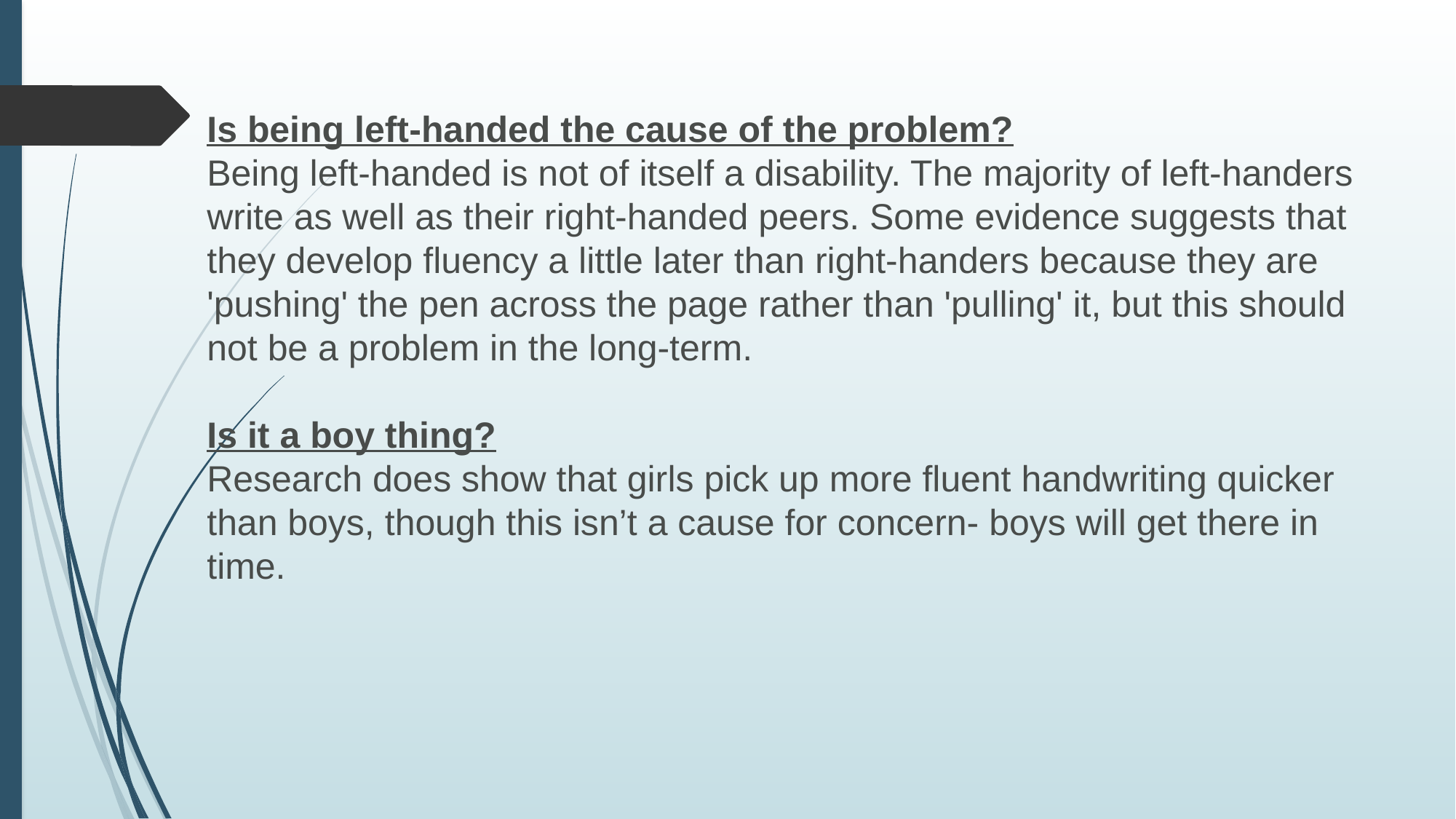

Is being left-handed the cause of the problem?
Being left-handed is not of itself a disability. The majority of left-handers write as well as their right-handed peers. Some evidence suggests that they develop fluency a little later than right-handers because they are 'pushing' the pen across the page rather than 'pulling' it, but this should not be a problem in the long-term.

Is it a boy thing?
Research does show that girls pick up more fluent handwriting quicker than boys, though this isn’t a cause for concern- boys will get there in time.